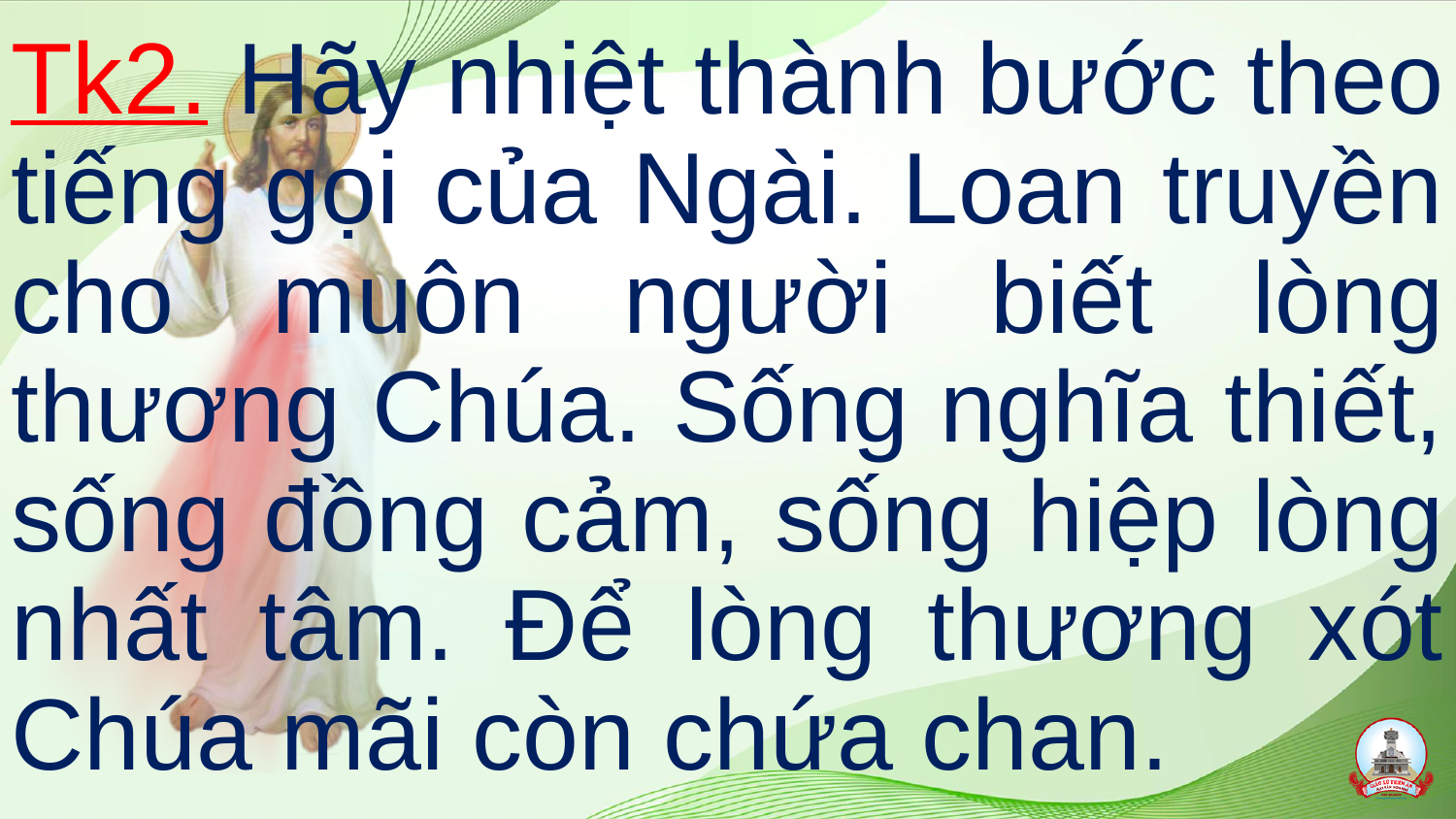

# Tk2. Hãy nhiệt thành bước theo tiếng gọi của Ngài. Loan truyền cho muôn người biết lòng thương Chúa. Sống nghĩa thiết, sống đồng cảm, sống hiệp lòng nhất tâm. Để lòng thương xót Chúa mãi còn chứa chan.